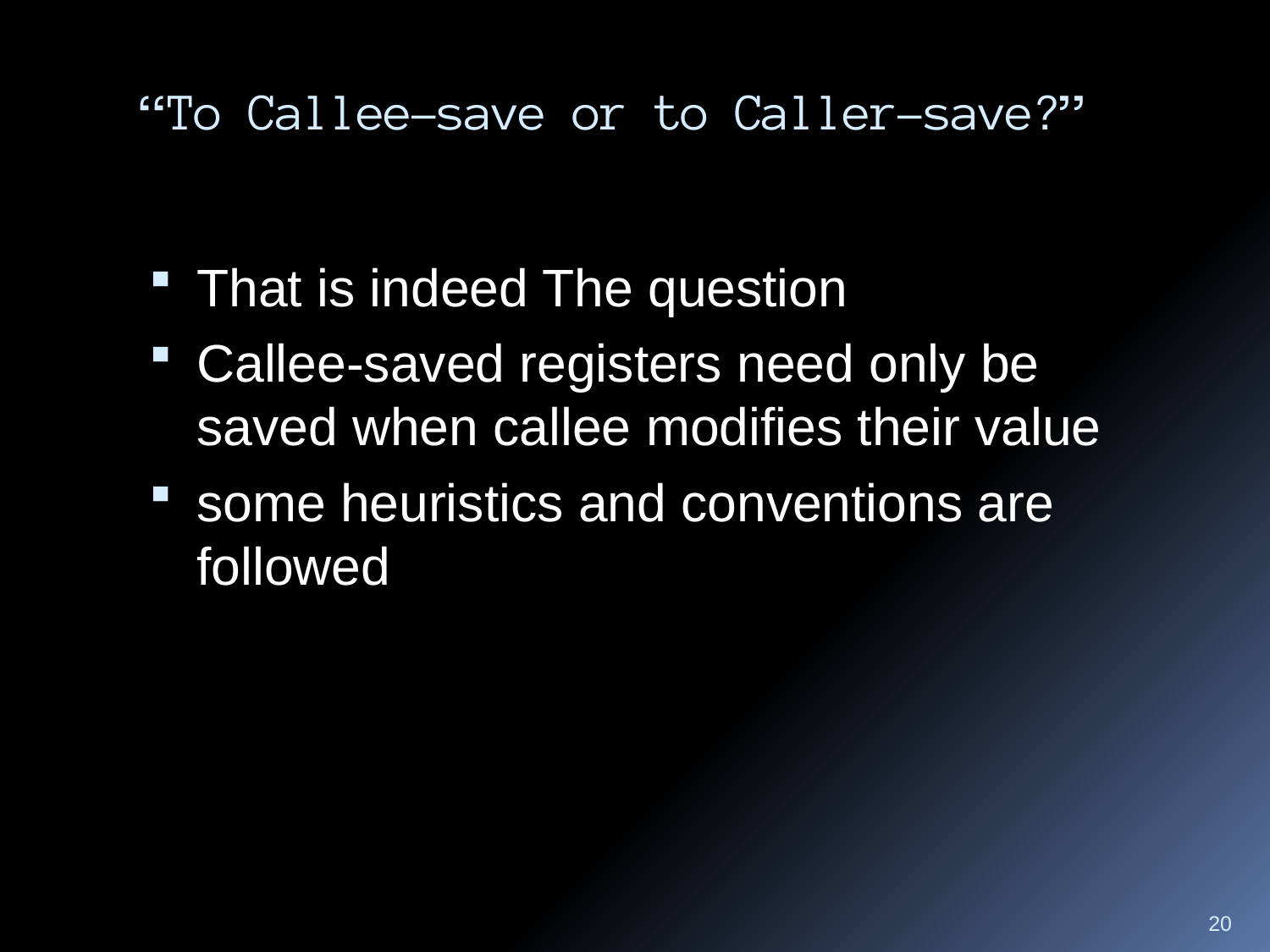

# “To Callee-save or to Caller-save?”
That is indeed The question
Callee-saved registers need only be saved when callee modifies their value
some heuristics and conventions are followed
20